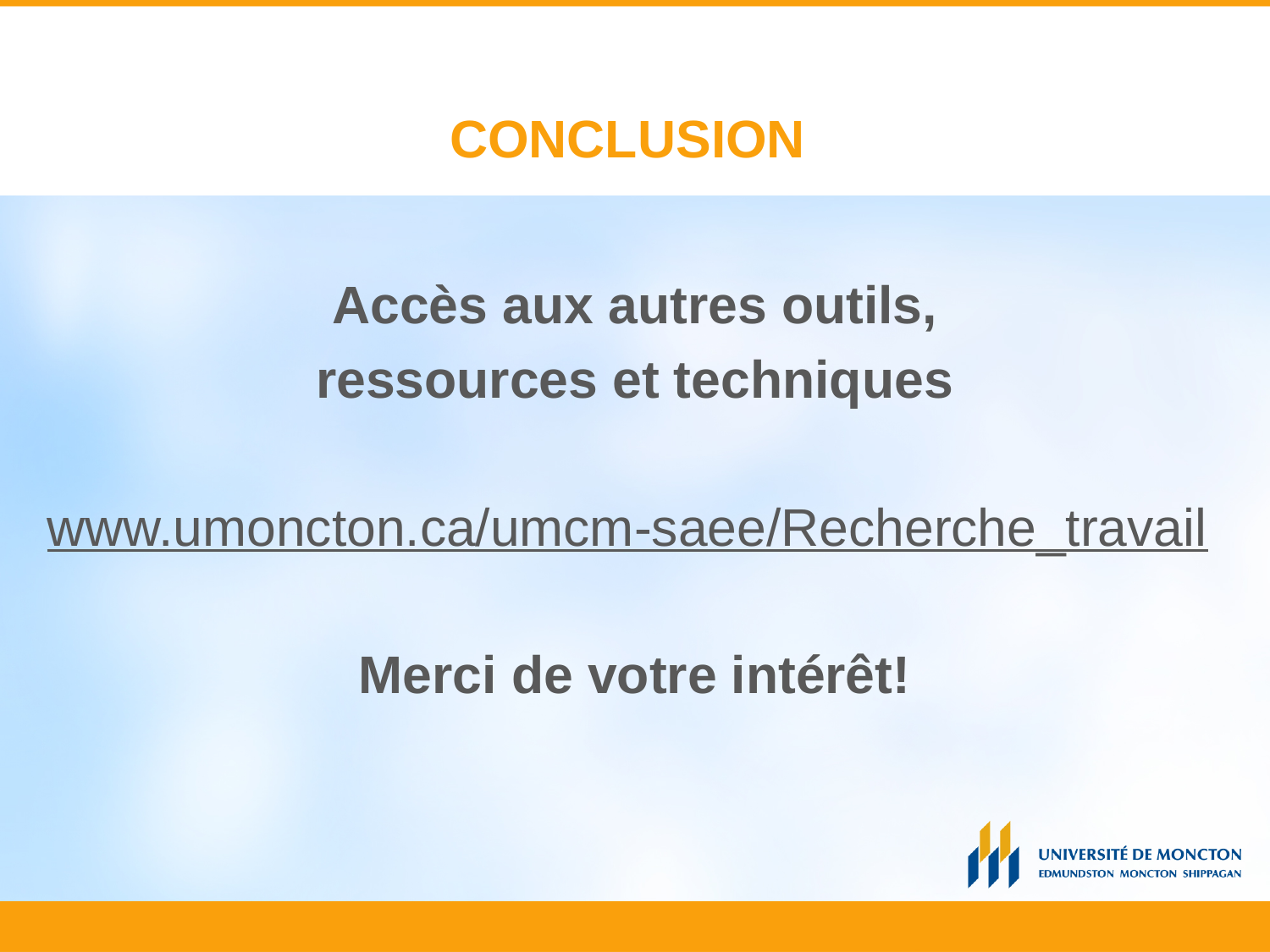

# CONCLUSION

Accès aux autres outils,
ressources et techniques

www.umoncton.ca/umcm-saee/Recherche_travail

Merci de votre intérêt!